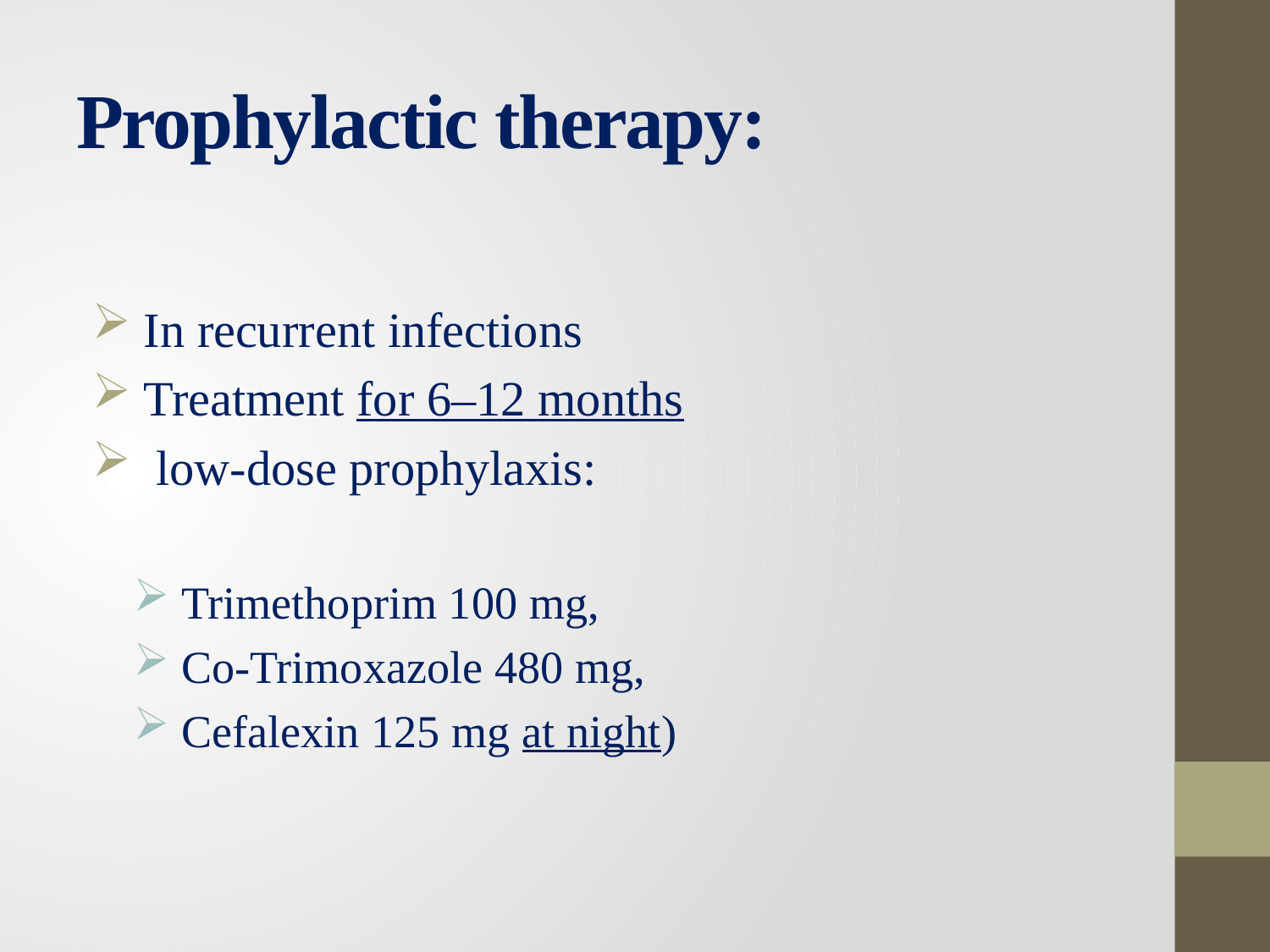

# Prophylactic therapy:

 In recurrent infections
 Treatment for 6–12 months
  low-dose prophylaxis:

 Trimethoprim 100 mg,
 Co-Trimoxazole 480 mg,
 Cefalexin 125 mg at night)